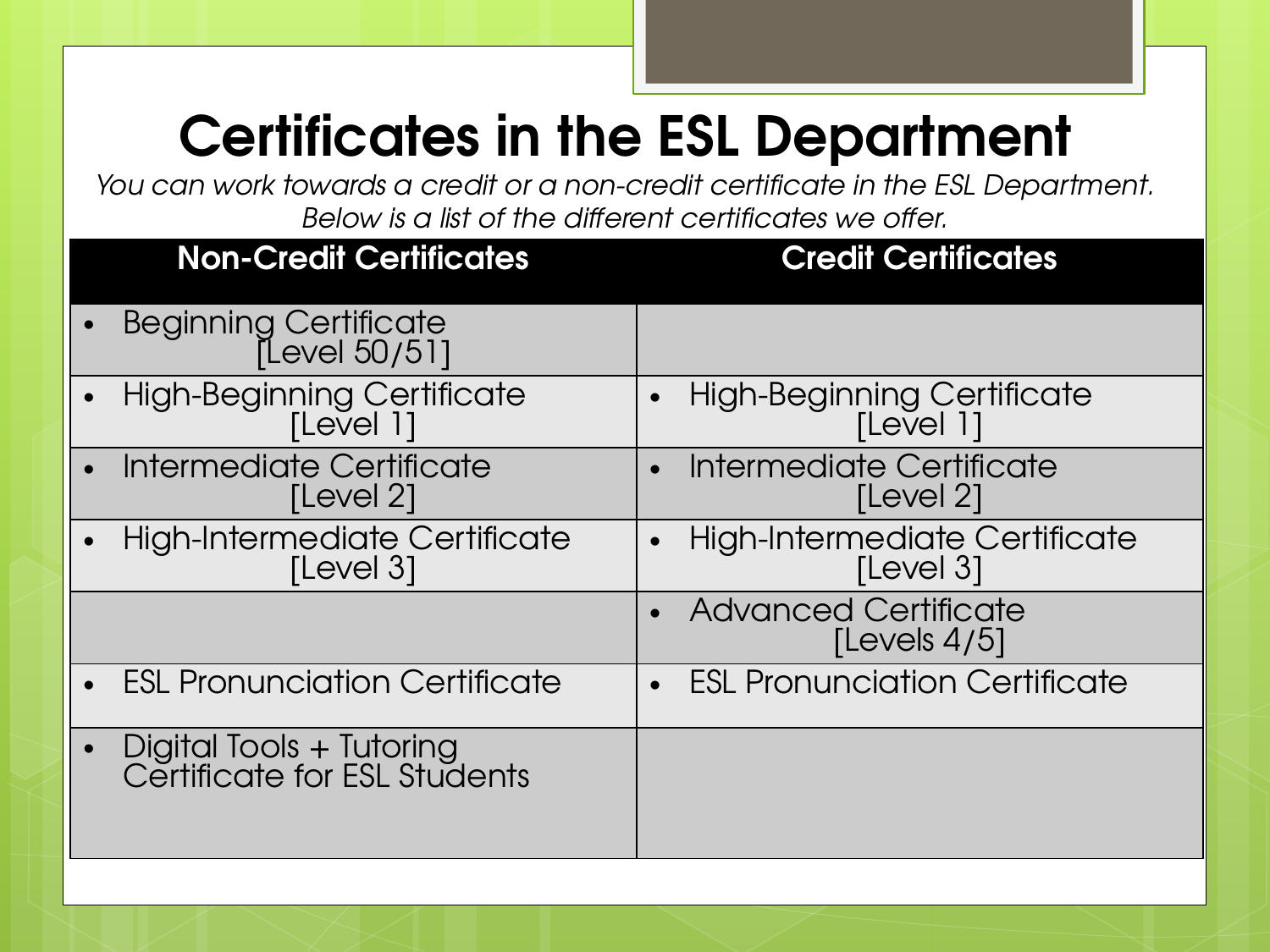

# Certificates in the ESL Department You can work towards a credit or a non-credit certificate in the ESL Department. Below is a list of the different certificates we offer.
| Non-Credit Certificates | Credit Certificates |
| --- | --- |
| Beginning Certificate [Level 50/51] |  |
| High-Beginning Certificate [Level 1] | High-Beginning Certificate [Level 1] |
| Intermediate Certificate [Level 2] | Intermediate Certificate [Level 2] |
| High-Intermediate Certificate [Level 3] | High-Intermediate Certificate [Level 3] |
|  | Advanced Certificate [Levels 4/5] |
| ESL Pronunciation Certificate | ESL Pronunciation Certificate |
| Digital Tools + Tutoring Certificate for ESL Students |  |